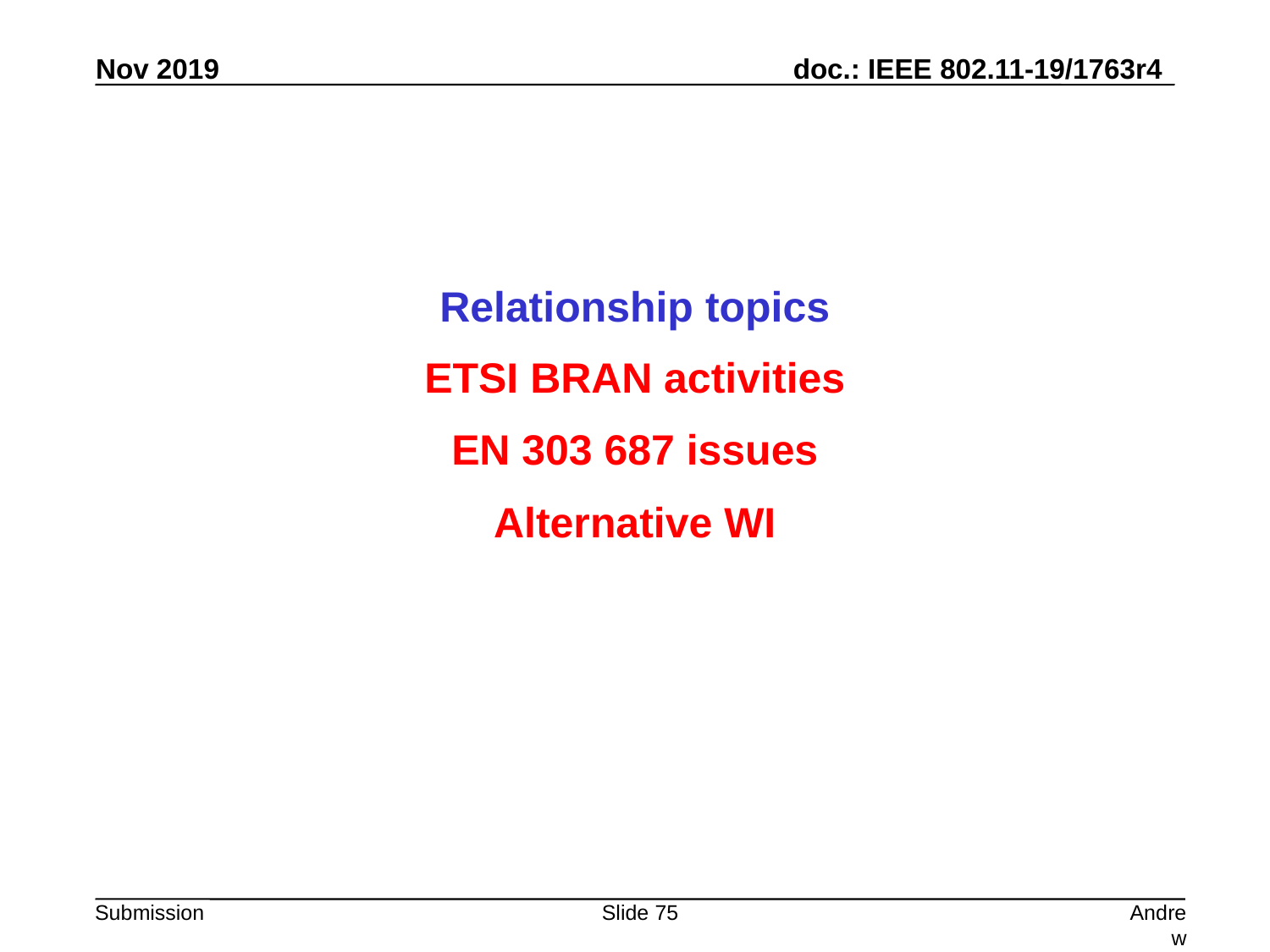

Relationship topics
ETSI BRAN activities
EN 303 687 issues
Alternative WI
Slide 75
Andrew Myles, Cisco